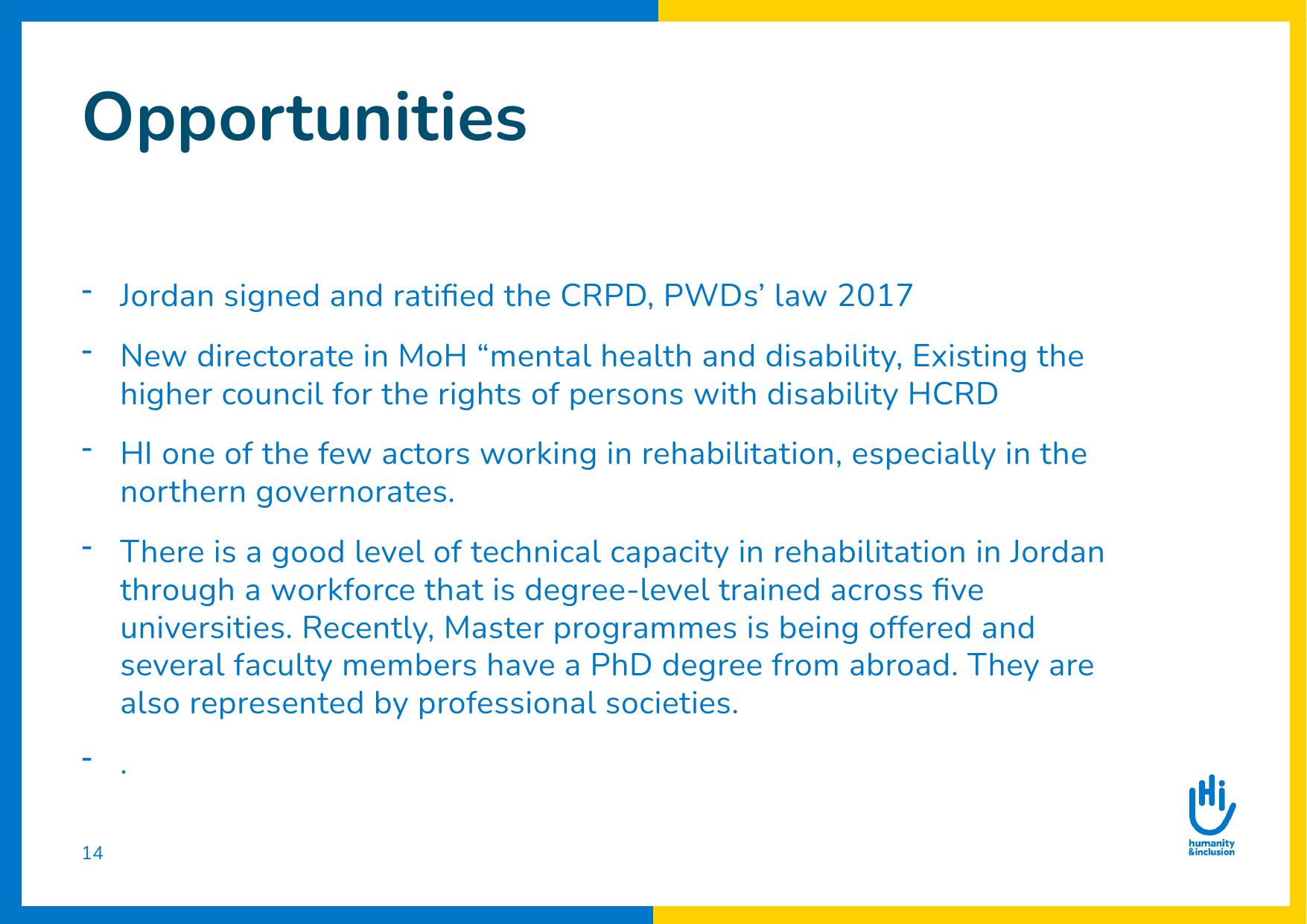

Opportunities
Jordan signed and ratified the CRPD, PWDs’ law 2017
New directorate in MoH “mental health and disability, Existing the higher council for the rights of persons with disability HCRD
HI one of the few actors working in rehabilitation, especially in the northern governorates.
There is a good level of technical capacity in rehabilitation in Jordan through a workforce that is degree-level trained across five universities. Recently, Master programmes is being offered and several faculty members have a PhD degree from abroad. They are also represented by professional societies.
.

14